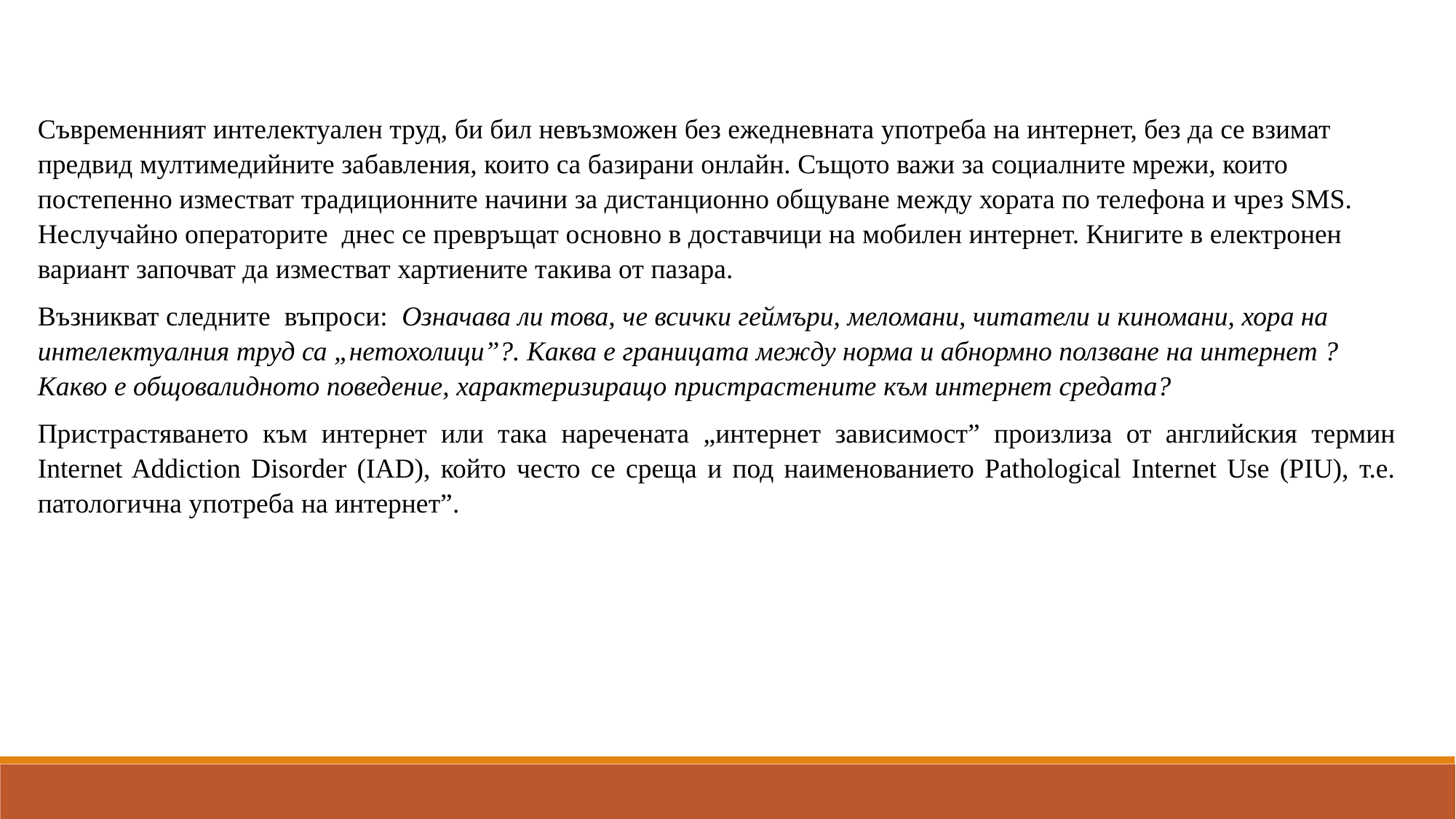

Съвременният интелектуален труд, би бил невъзможен без ежедневната употреба на интернет, без да се взимат предвид мултимедийните забавления, които са базирани онлайн. Същото важи за социалните мрежи, които постепенно изместват традиционните начини за дистанционно общуване между хората по телефона и чрез SMS. Неслучайно операторите  днес се превръщат основно в доставчици на мобилен интернет. Книгите в електронен вариант започват да изместват хартиените такива от пазара.
Възникват следните  въпроси:  Означава ли това, че всички геймъри, меломани, читатели и киномани, хора на интелектуалния труд са „нетохолици”?. Каква е границата между норма и абнормно ползване на интернет ? Какво е общовалидното поведение, характеризиращо пристрастените към интернет средата?
Пристрастяването към интернет или така наречената „интернет зависимост” произлиза от английския термин Internet Addiction Disorder (IAD), който често се среща и под наименованието Pathological Internet Use (PIU), т.е. патологична употреба на интернет”.